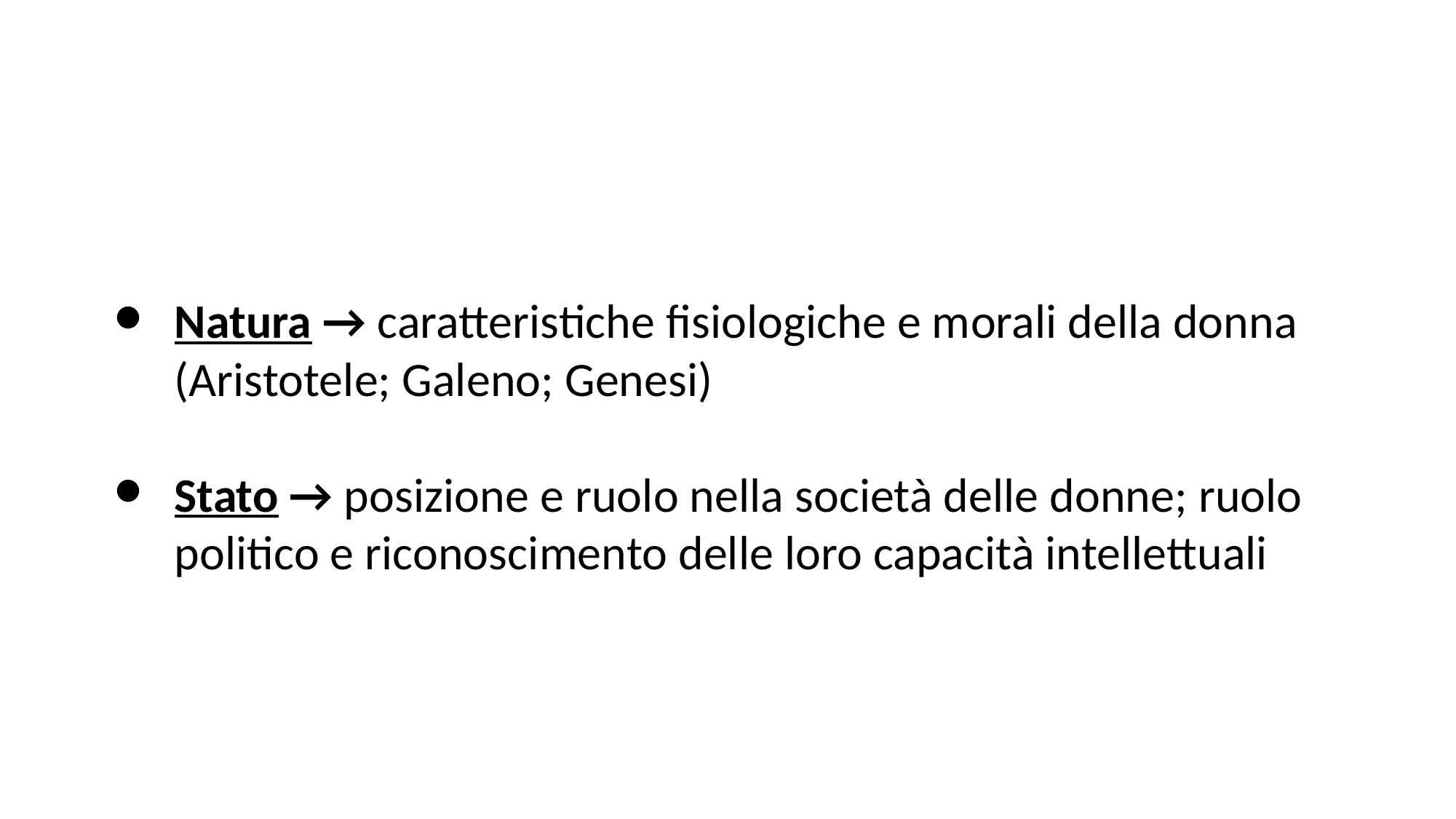

Natura → caratteristiche fisiologiche e morali della donna (Aristotele; Galeno; Genesi)

Stato → posizione e ruolo nella società delle donne; ruolo politico e riconoscimento delle loro capacità intellettuali